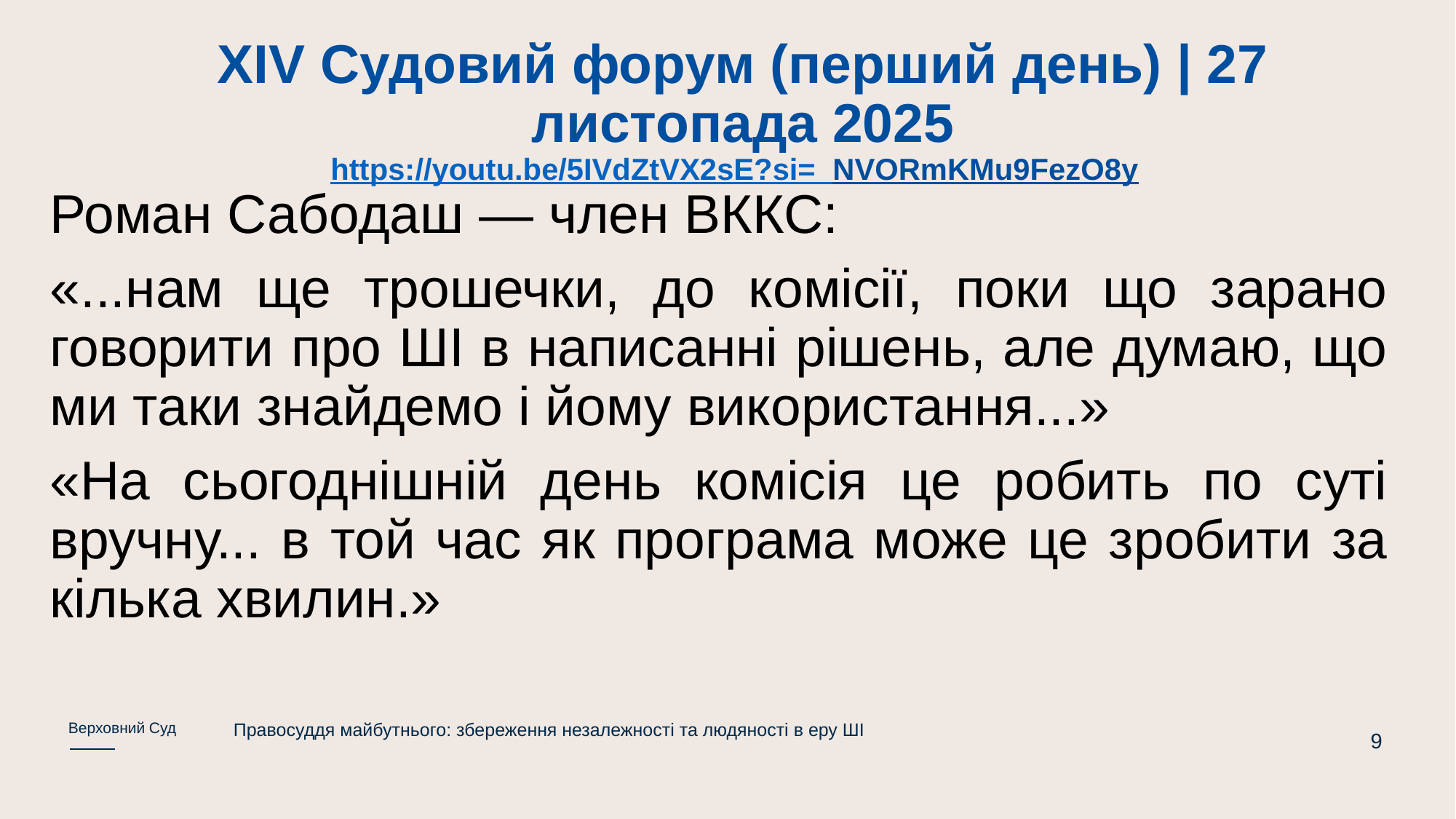

# XIV Судовий форум (перший день) | 27 листопада 2025 https://youtu.be/5IVdZtVX2sE?si=_NVORmKMu9FezO8y
Роман Сабодаш — член ВККС:
«...нам ще трошечки, до комісії, поки що зарано говорити про ШІ в написанні рішень, але думаю, що ми таки знайдемо і йому використання...»
«На сьогоднішній день комісія це робить по суті вручну... в той час як програма може це зробити за кілька хвилин.»
Правосуддя майбутнього: збереження незалежності та людяності в еру ШІ
Верховний Суд
9